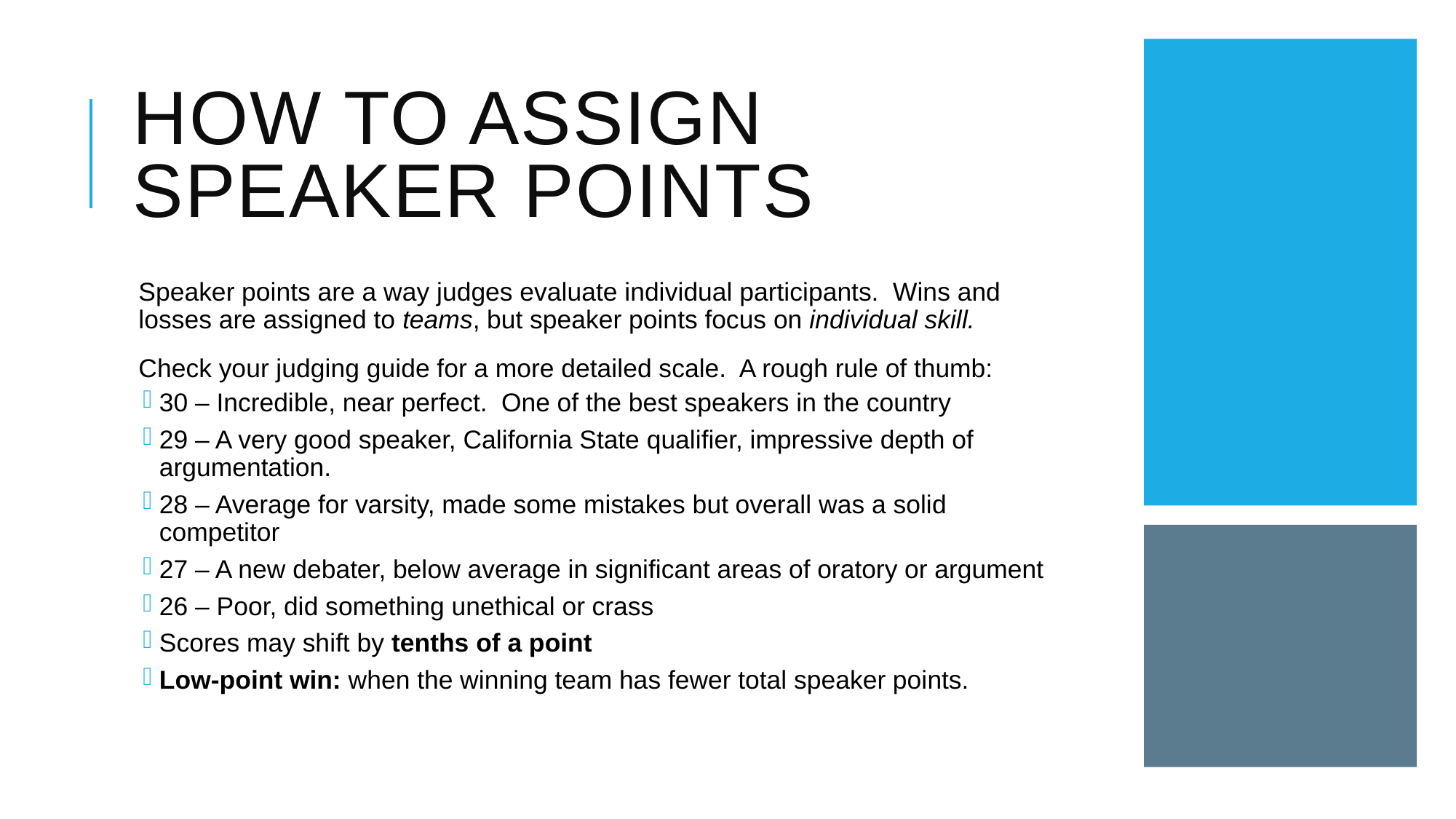

# How to assign speaker points
Speaker points are a way judges evaluate individual participants.  Wins and losses are assigned to teams, but speaker points focus on individual skill.
Check your judging guide for a more detailed scale.  A rough rule of thumb:
30 – Incredible, near perfect.  One of the best speakers in the country
29 – A very good speaker, California State qualifier, impressive depth of argumentation.
28 – Average for varsity, made some mistakes but overall was a solid competitor
27 – A new debater, below average in significant areas of oratory or argument
26 – Poor, did something unethical or crass
Scores may shift by tenths of a point
Low-point win: when the winning team has fewer total speaker points.